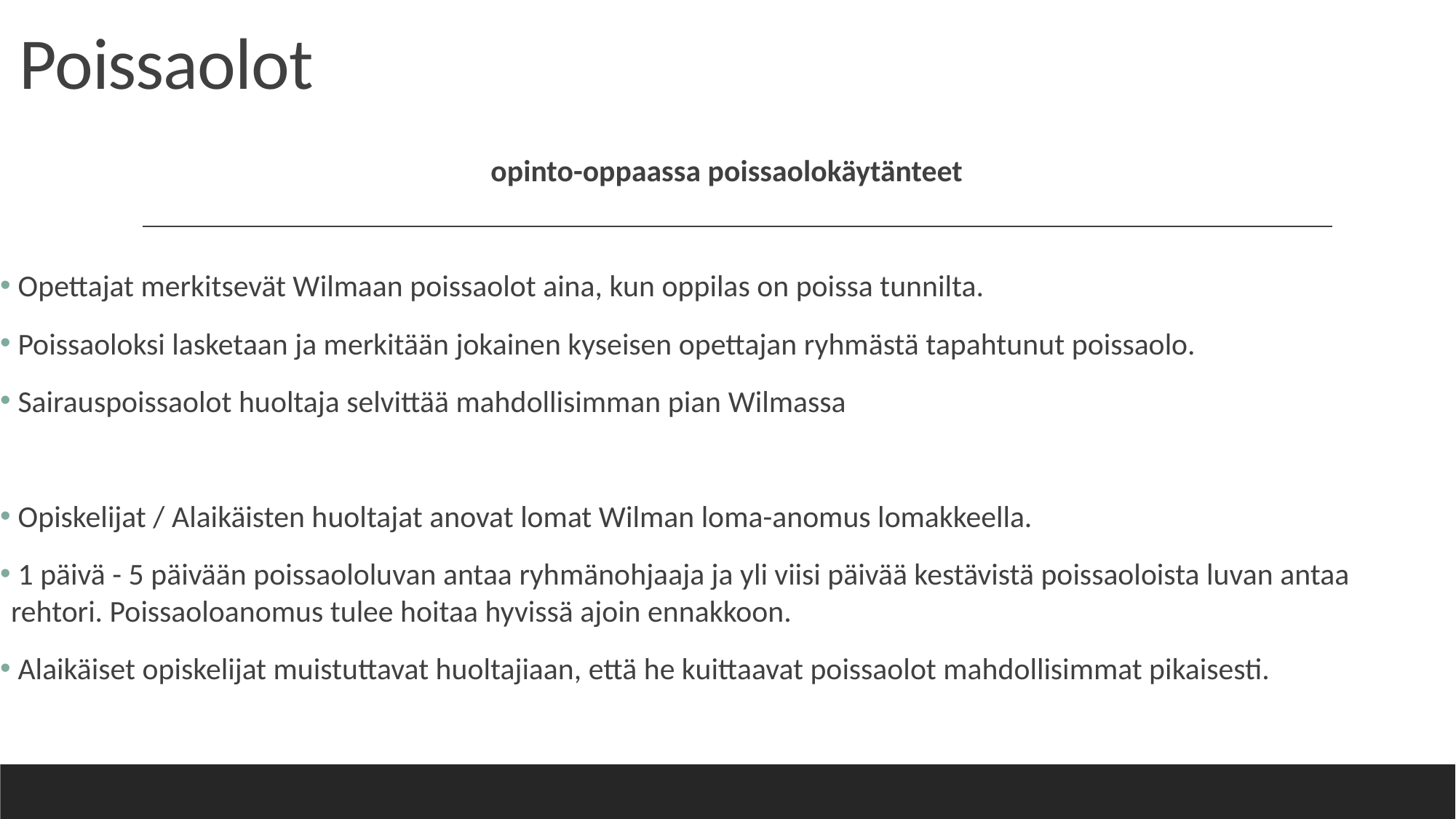

# Poissaolot
opinto-oppaassa poissaolokäytänteet

 Opettajat merkitsevät Wilmaan poissaolot aina, kun oppilas on poissa tunnilta.
 Poissaoloksi lasketaan ja merkitään jokainen kyseisen opettajan ryhmästä tapahtunut poissaolo.
 Sairauspoissaolot huoltaja selvittää mahdollisimman pian Wilmassa

 Opiskelijat / Alaikäisten huoltajat anovat lomat Wilman loma-anomus lomakkeella.
 1 päivä - 5 päivään poissaololuvan antaa ryhmänohjaaja ja yli viisi päivää kestävistä poissaoloista luvan antaa rehtori. Poissaoloanomus tulee hoitaa hyvissä ajoin ennakkoon.
 Alaikäiset opiskelijat muistuttavat huoltajiaan, että he kuittaavat poissaolot mahdollisimmat pikaisesti.